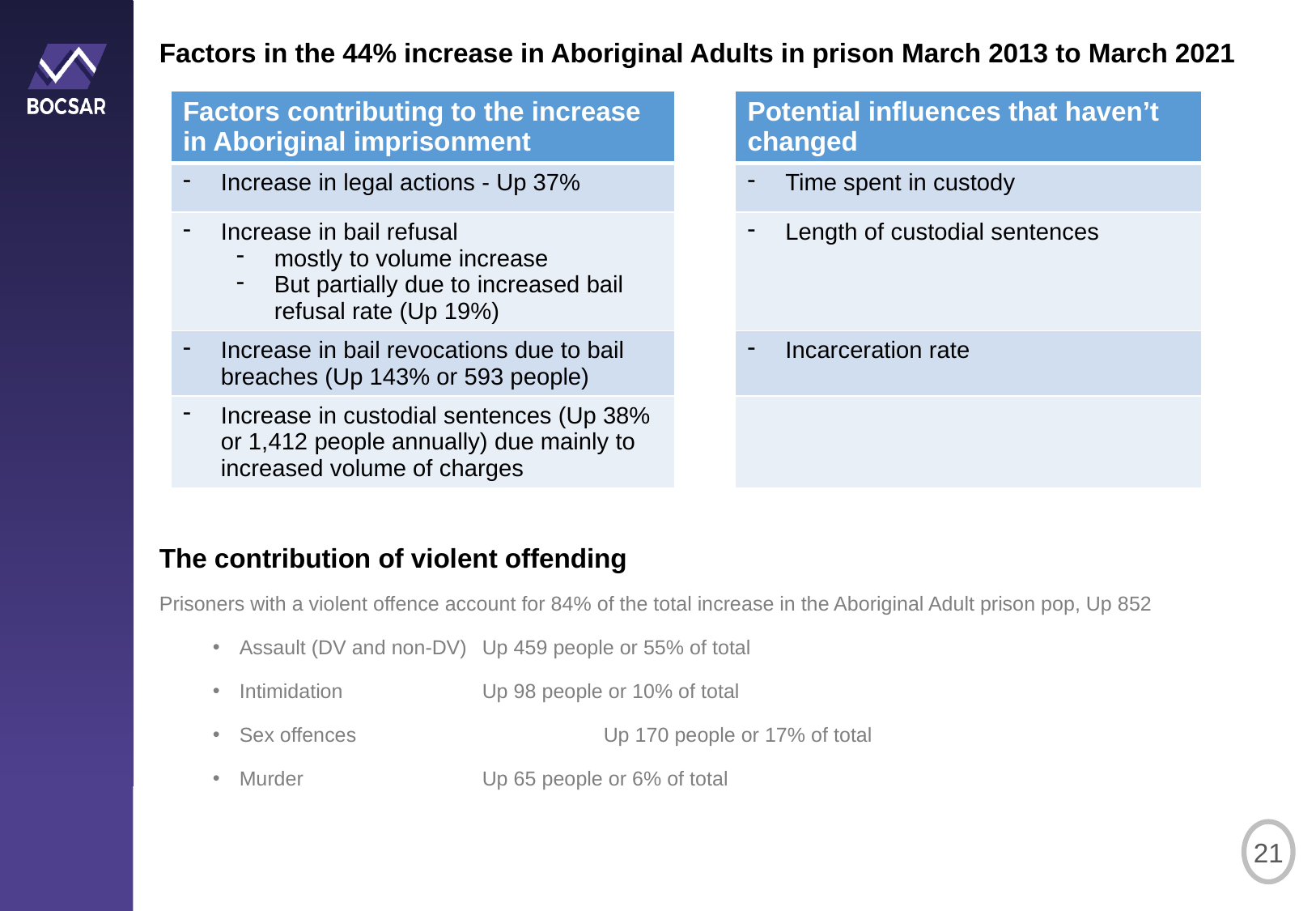

Factors in the 44% increase in Aboriginal Adults in prison March 2013 to March 2021
| Factors contributing to the increase in Aboriginal imprisonment |  | Potential influences that haven’t changed |
| --- | --- | --- |
| Increase in legal actions - Up 37% |  | Time spent in custody |
| Increase in bail refusal mostly to volume increase But partially due to increased bail refusal rate (Up 19%) |  | Length of custodial sentences |
| Increase in bail revocations due to bail breaches (Up 143% or 593 people) |  | Incarceration rate |
| Increase in custodial sentences (Up 38% or 1,412 people annually) due mainly to increased volume of charges |  |  |
The contribution of violent offending
Prisoners with a violent offence account for 84% of the total increase in the Aboriginal Adult prison pop, Up 852
Assault (DV and non-DV)	Up 459 people or 55% of total
Intimidation		Up 98 people or 10% of total
Sex offences 		Up 170 people or 17% of total
Murder		Up 65 people or 6% of total